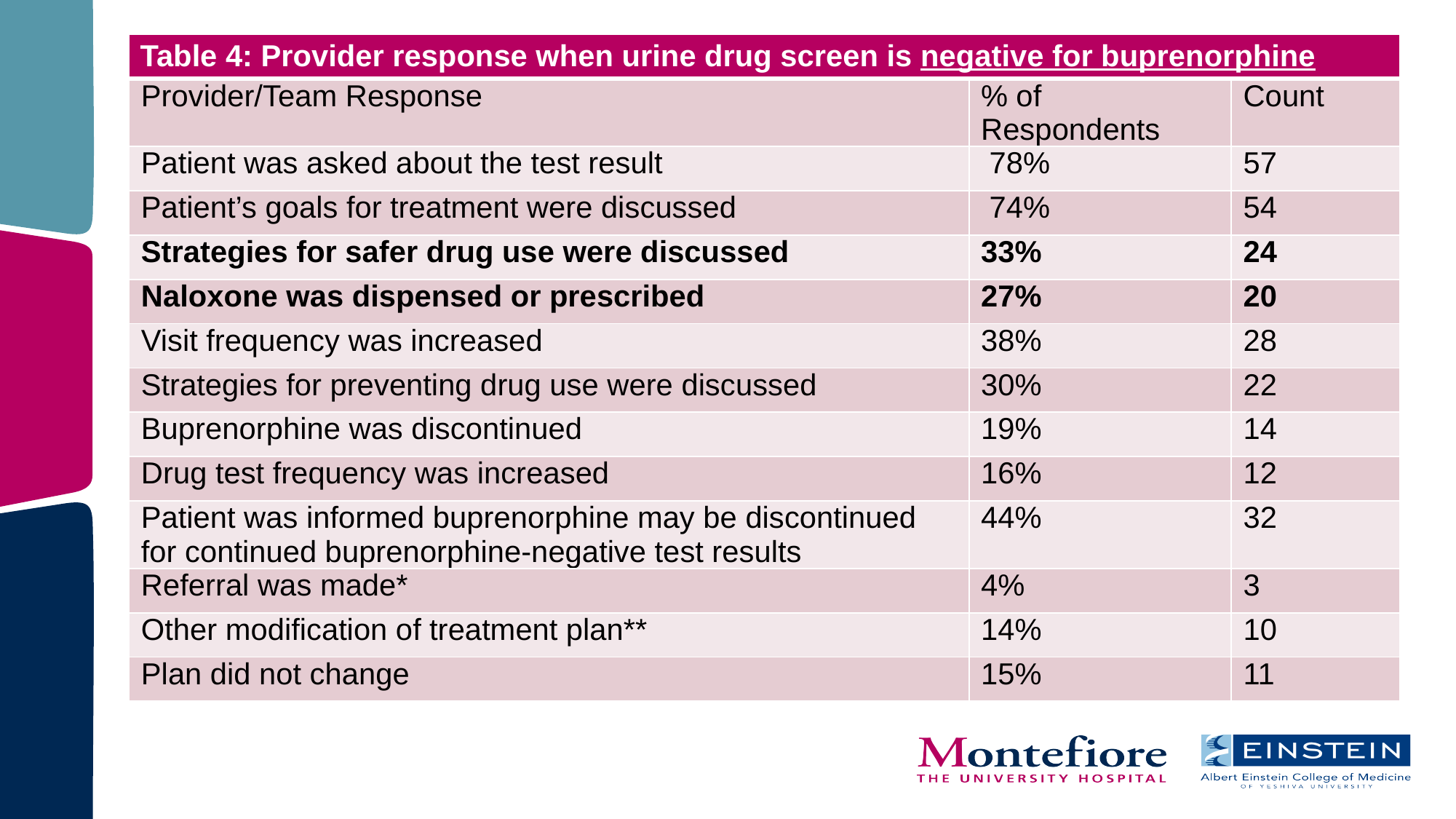

| Table 4: Provider response when urine drug screen is negative for buprenorphine |  |  |
| --- | --- | --- |
| Provider/Team Response | % of Respondents | Count |
| Patient was asked about the test result | 78% | 57 |
| Patient’s goals for treatment were discussed | 74% | 54 |
| Strategies for safer drug use were discussed | 33% | 24 |
| Naloxone was dispensed or prescribed | 27% | 20 |
| Visit frequency was increased | 38% | 28 |
| Strategies for preventing drug use were discussed | 30% | 22 |
| Buprenorphine was discontinued | 19% | 14 |
| Drug test frequency was increased | 16% | 12 |
| Patient was informed buprenorphine may be discontinued for continued buprenorphine-negative test results | 44% | 32 |
| Referral was made\* | 4% | 3 |
| Other modification of treatment plan\*\* | 14% | 10 |
| Plan did not change | 15% | 11 |